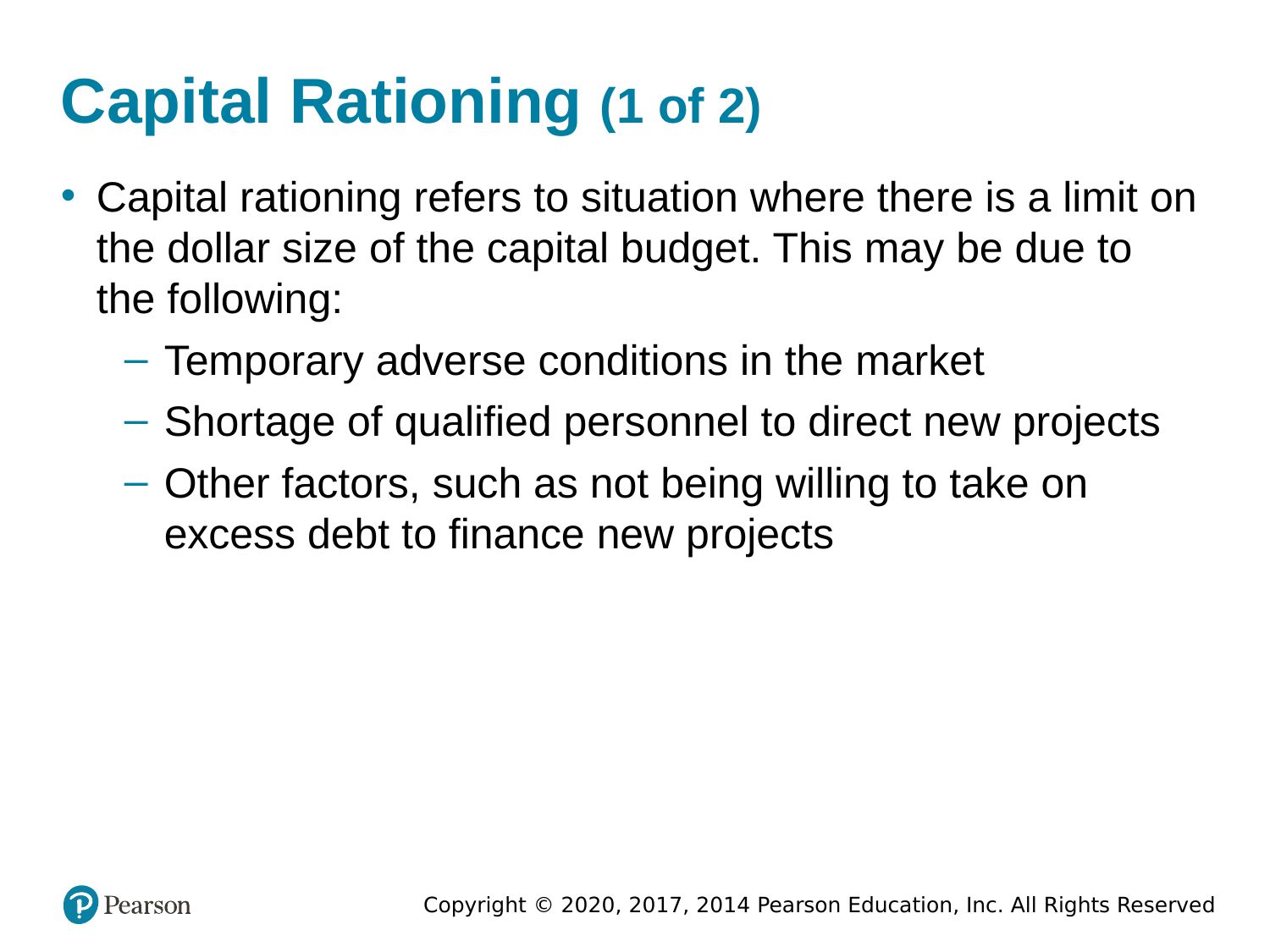

# Capital Rationing (1 of 2)
Capital rationing refers to situation where there is a limit on the dollar size of the capital budget. This may be due to the following:
Temporary adverse conditions in the market
Shortage of qualified personnel to direct new projects
Other factors, such as not being willing to take on excess debt to finance new projects